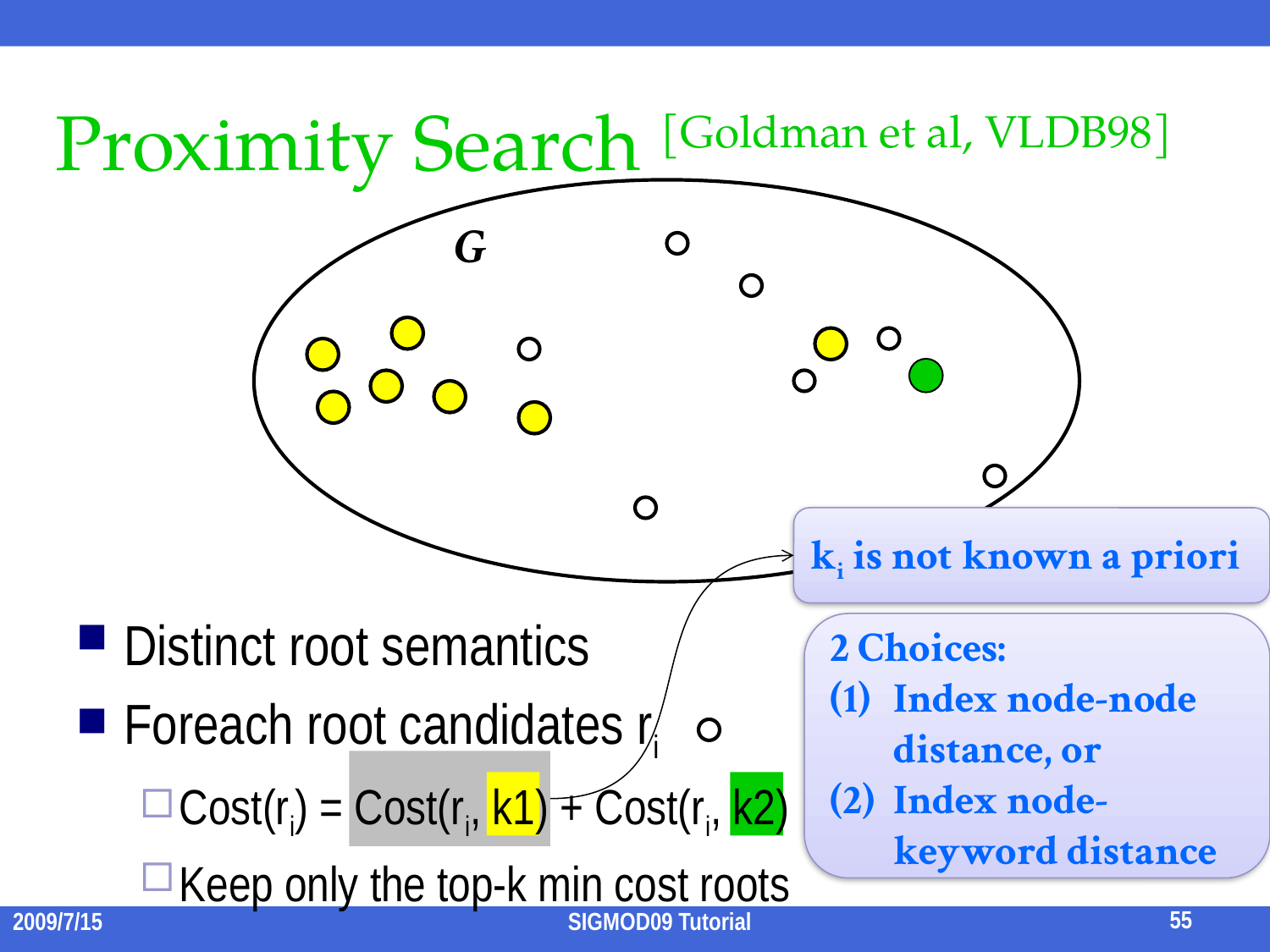

# Proximity Search [Goldman et al, VLDB98]

G

ki is not known a priori

Distinct root semantics
Foreach root candidates ri
Cost(ri) = Cost(ri, k1) + Cost(ri, k2)
Keep only the top-k min cost roots
2 Choices:
Index node-node distance, or
Index node-keyword distance

55
2009/7/15
SIGMOD09 Tutorial